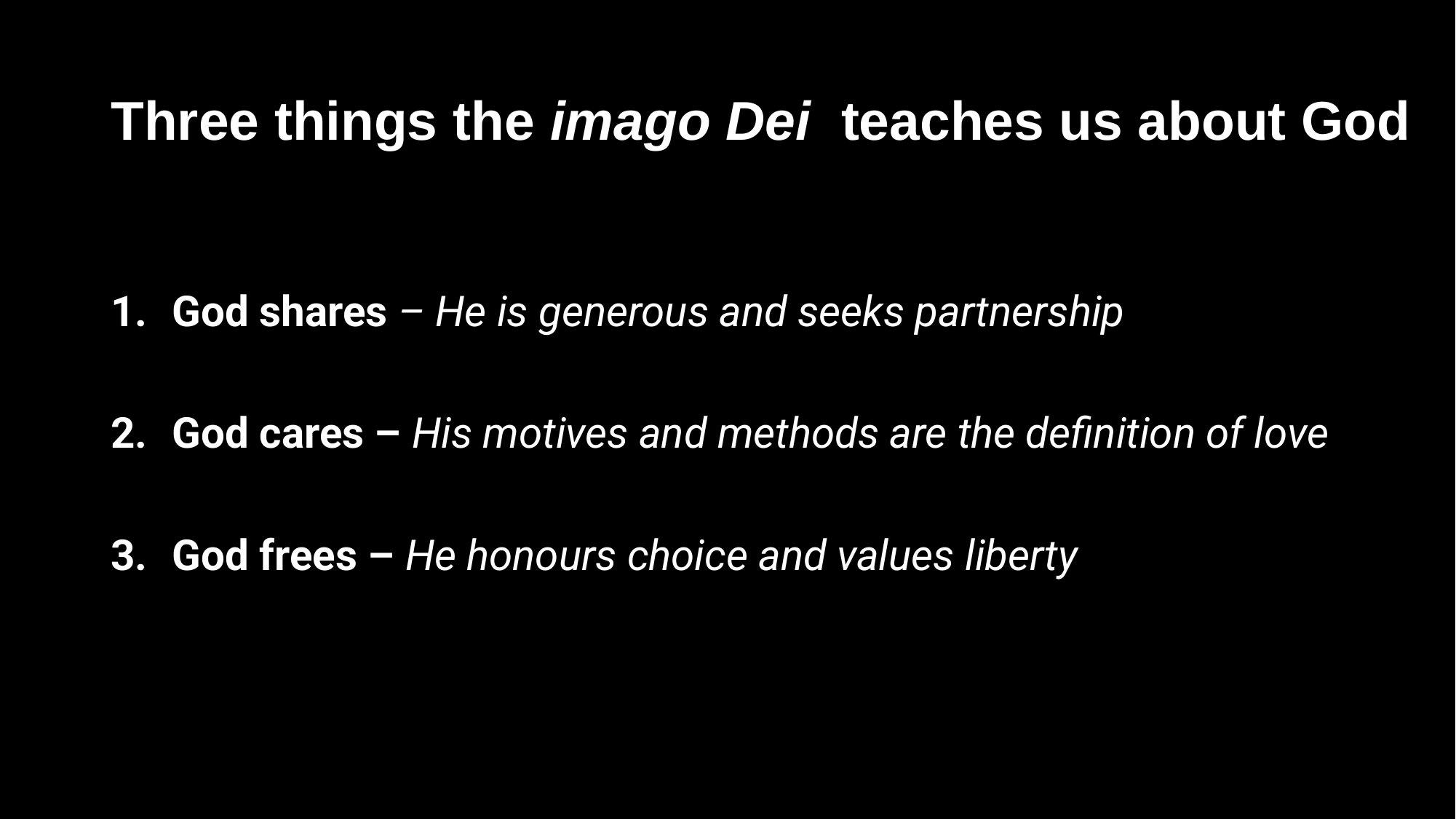

# Three things the imago Dei  teaches us about God

God shares – He is generous and seeks partnership

God cares – His motives and methods are the definition of love

God frees – He honours choice and values liberty